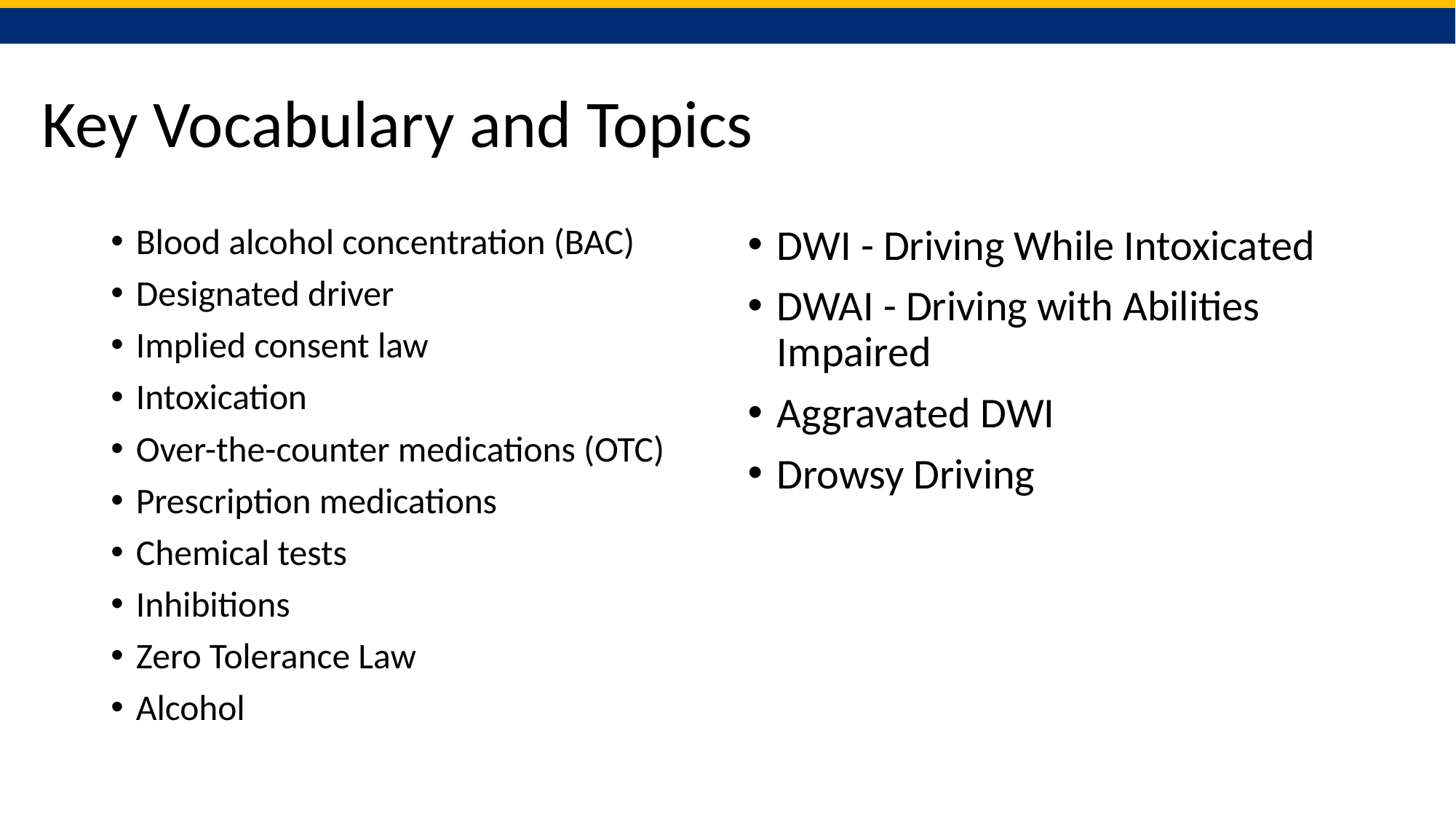

# Key Vocabulary and Topics
Blood alcohol concentration (BAC)
Designated driver
Implied consent law
Intoxication
Over-the-counter medications (OTC)
Prescription medications
Chemical tests
Inhibitions
Zero Tolerance Law
Alcohol

DWI - Driving While Intoxicated
DWAI - Driving with Abilities Impaired
Aggravated DWI
Drowsy Driving